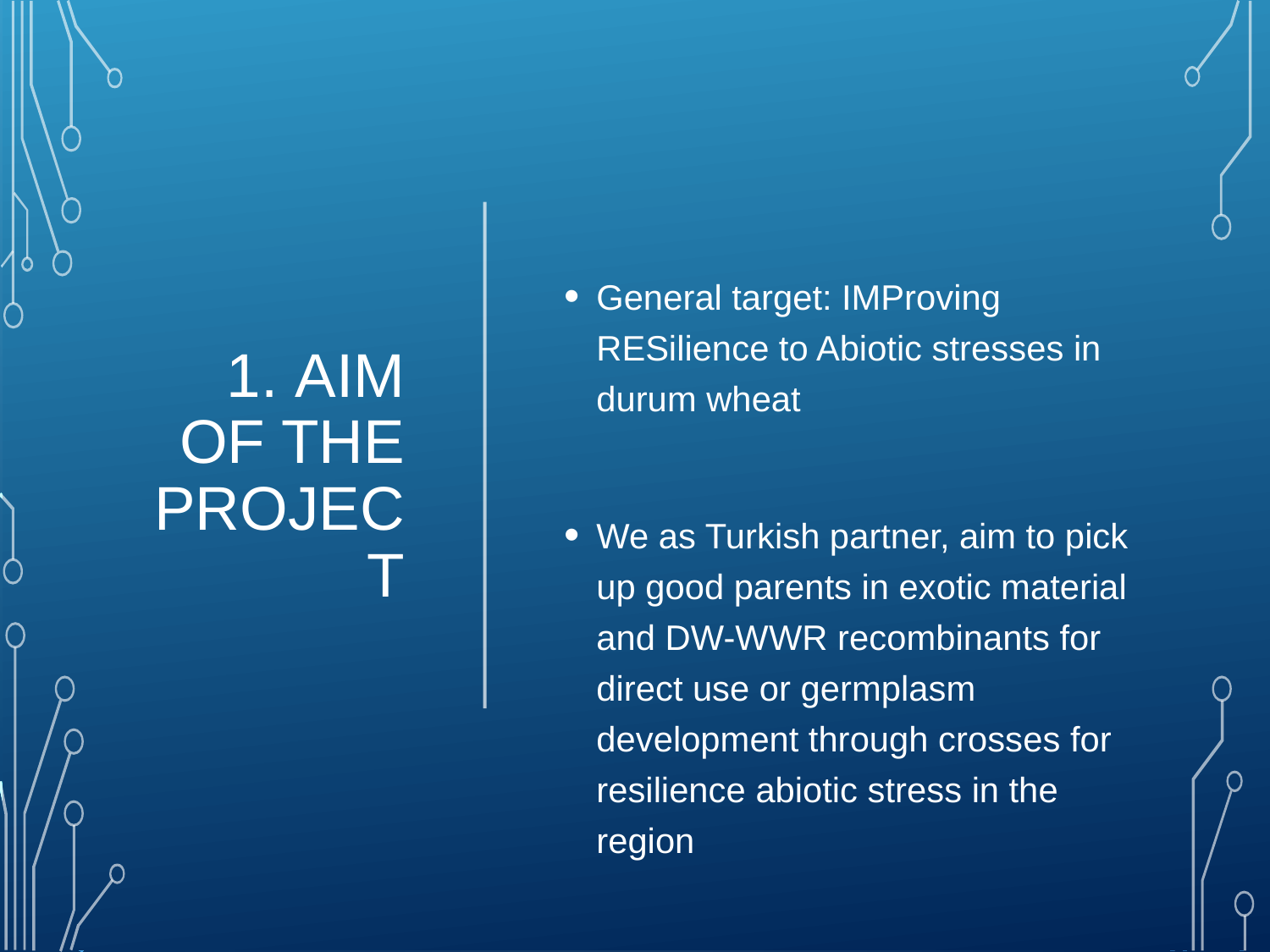

General target: IMProving  RESilience to Abiotic stresses in durum wheat

We as Turkish partner, aim to pick up good parents in exotic material and DW-WWR recombinants for direct use or germplasm development through crosses for resilience abiotic stress in the region

# 1. Aım of the project